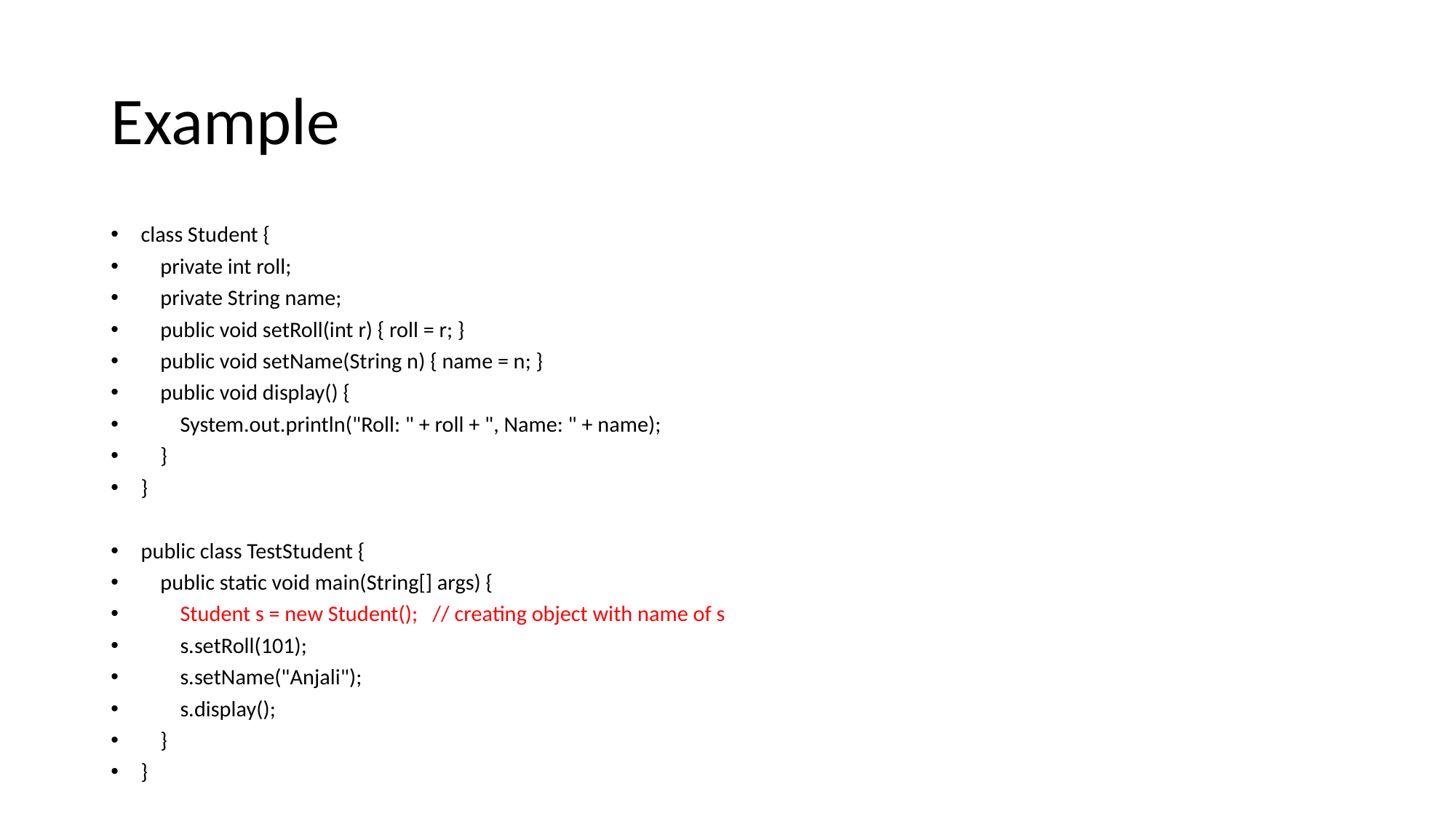

# Example
class Student {
    private int roll;
    private String name;
    public void setRoll(int r) { roll = r; }
    public void setName(String n) { name = n; }
    public void display() {
        System.out.println("Roll: " + roll + ", Name: " + name);
    }
}

public class TestStudent {
    public static void main(String[] args) {
        Student s = new Student();   // creating object with name of s
        s.setRoll(101);
        s.setName("Anjali");
        s.display();
    }
}